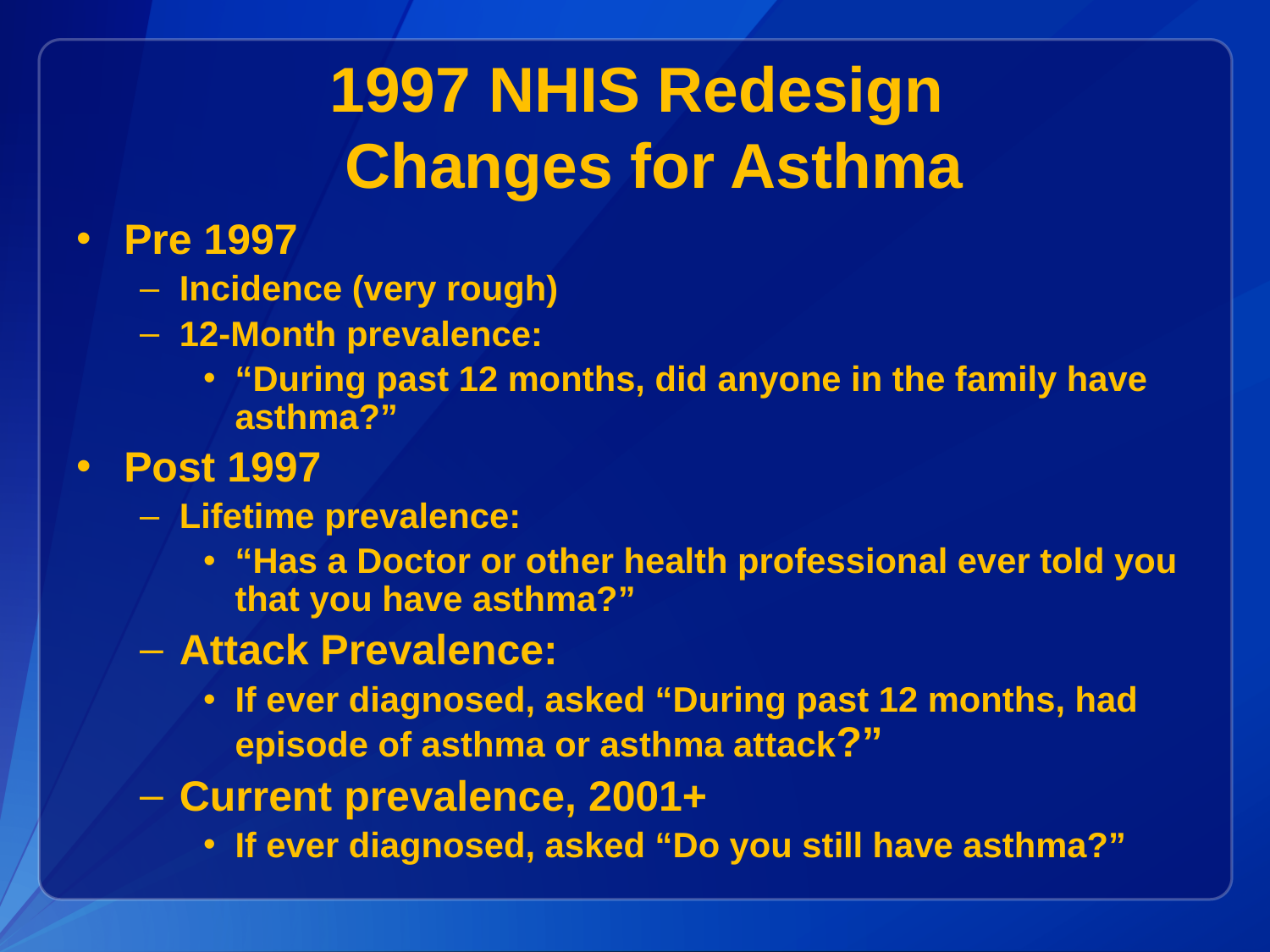

# 1997 NHIS Redesign Changes for Asthma
Pre 1997
Incidence (very rough)
12-Month prevalence:
“During past 12 months, did anyone in the family have asthma?”
Post 1997
Lifetime prevalence:
“Has a Doctor or other health professional ever told you that you have asthma?”
Attack Prevalence:
If ever diagnosed, asked “During past 12 months, had episode of asthma or asthma attack?”
Current prevalence, 2001+
If ever diagnosed, asked “Do you still have asthma?”